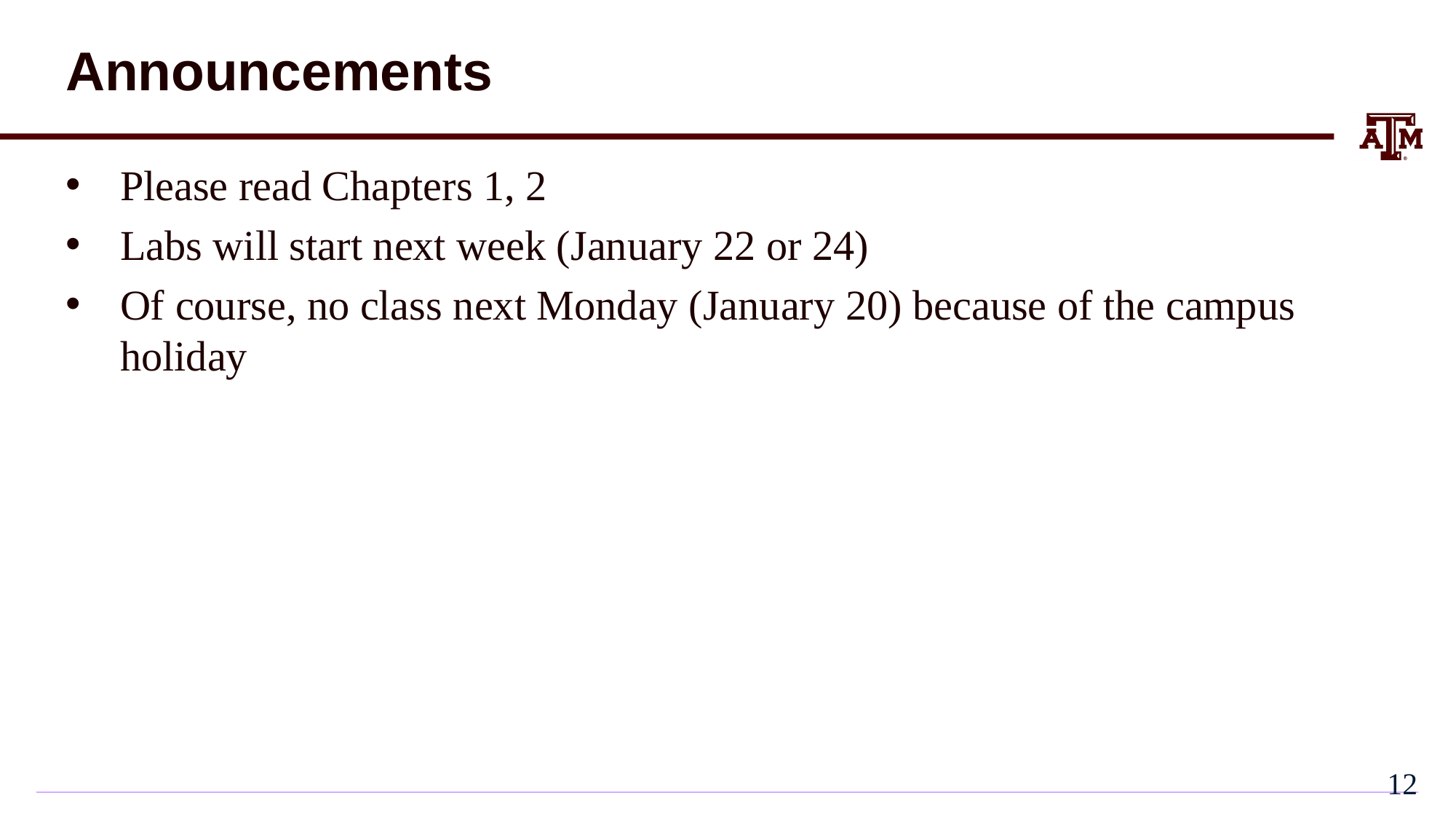

# Announcements
Please read Chapters 1, 2
Labs will start next week (January 22 or 24)
Of course, no class next Monday (January 20) because of the campus holiday
12